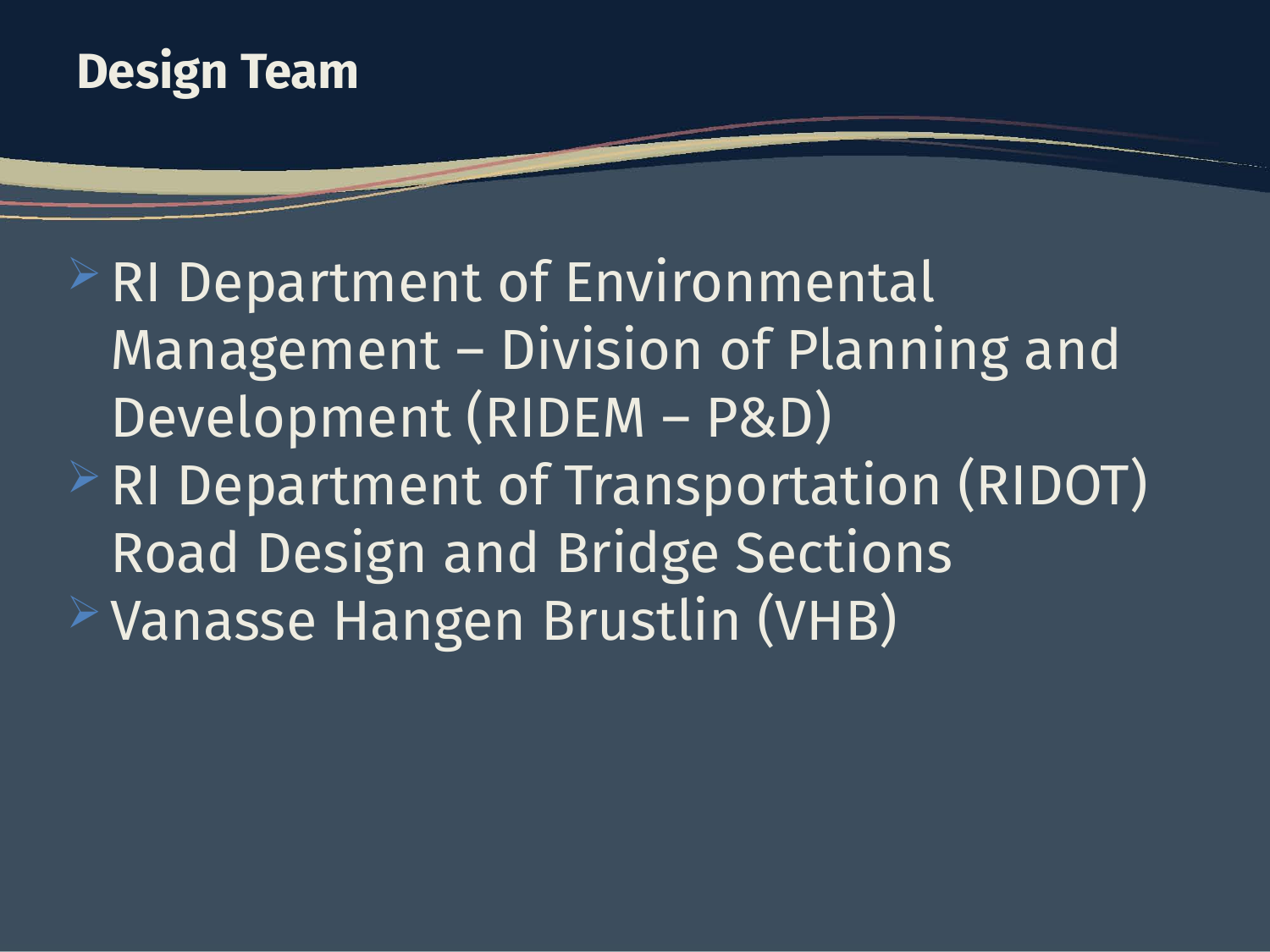

# Design Team
RI Department of Environmental Management – Division of Planning and Development (RIDEM – P&D)
RI Department of Transportation (RIDOT) Road Design and Bridge Sections
Vanasse Hangen Brustlin (VHB)